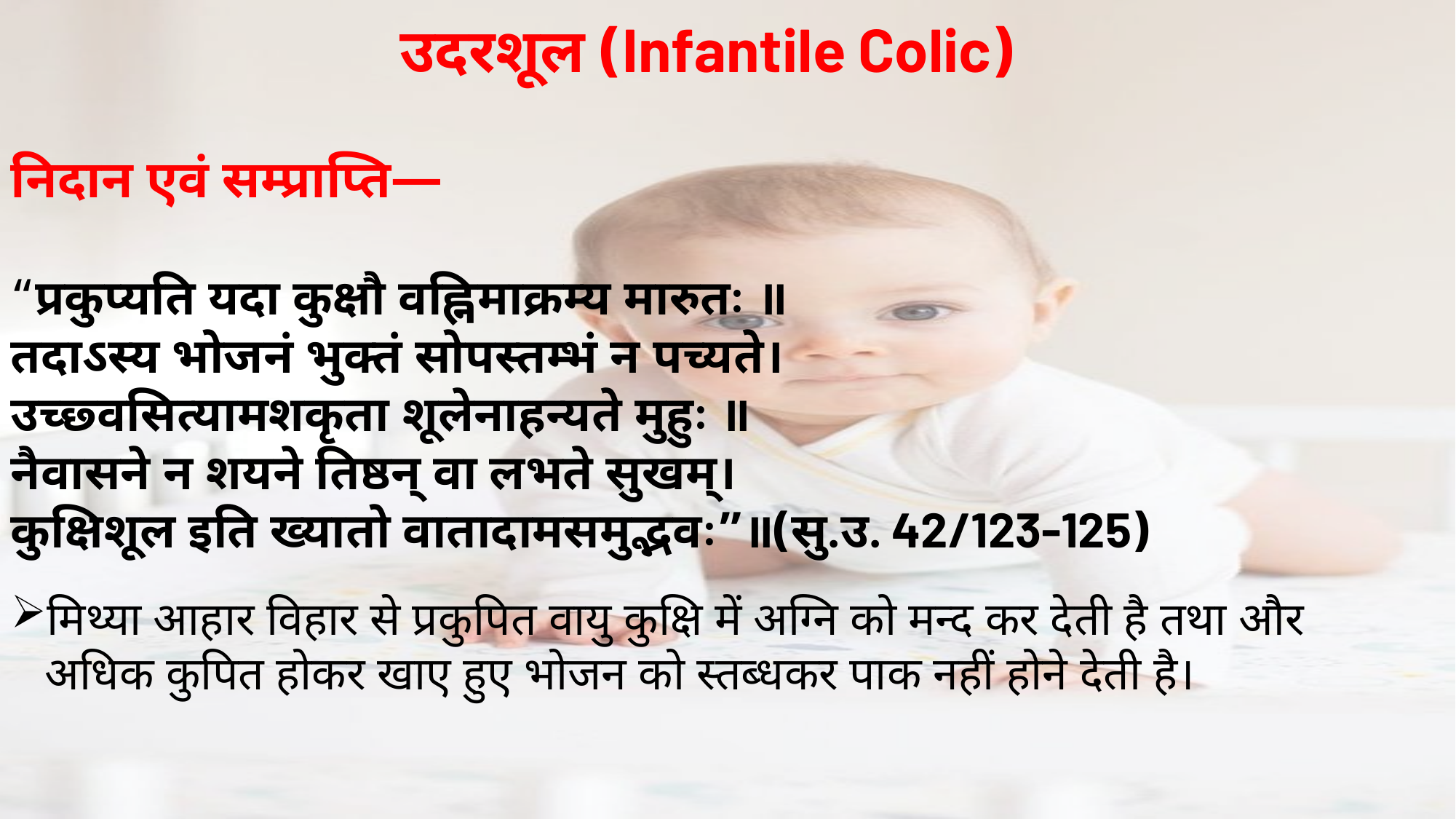

उदरशूल (Infantile Colic)

निदान एवं सम्प्राप्ति—

“प्रकुप्यति यदा कुक्षौ वह्निमाक्रम्य मारुतः ॥
तदाऽस्य भोजनं भुक्तं सोपस्तम्भं न पच्यते।
उच्छ्वसित्यामशकृता शूलेनाहन्यते मुहुः ॥
नैवासने न शयने तिष्ठन् वा लभते सुखम्।
कुक्षिशूल इति ख्यातो वातादामसमुद्भवः”॥(सु.उ. 42/123-125)

मिथ्या आहार विहार से प्रकुपित वायु कुक्षि में अग्नि को मन्द कर देती है तथा और अधिक कुपित होकर खाए हुए भोजन को स्तब्धकर पाक नहीं होने देती है।